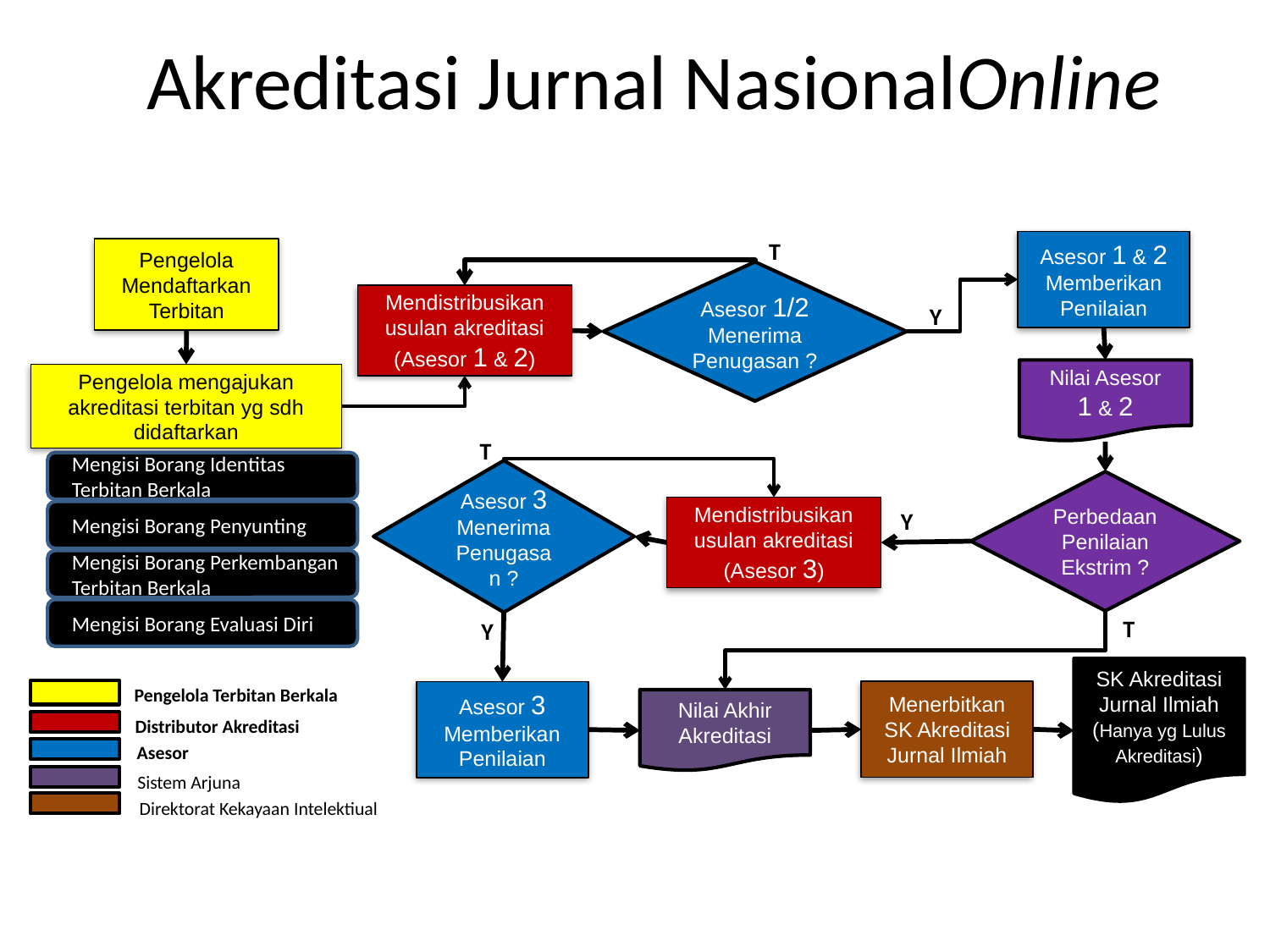

# Akreditasi Jurnal NasionalOnline
T
Asesor 1 & 2 Memberikan Penilaian
Pengelola Mendaftarkan Terbitan
Asesor 1/2 Menerima Penugasan ?
Mendistribusikan usulan akreditasi
(Asesor 1 & 2)
Y
Nilai Asesor
1 & 2
Pengelola mengajukan akreditasi terbitan yg sdh didaftarkan
T
Mengisi Borang Identitas Terbitan Berkala
Asesor 3 Menerima Penugasan ?
Perbedaan Penilaian Ekstrim ?
Mendistribusikan usulan akreditasi
(Asesor 3)
Y
Mengisi Borang Penyunting
Mengisi Borang Perkembangan Terbitan Berkala
Mengisi Borang Evaluasi Diri
T
Y
SK Akreditasi Jurnal Ilmiah
(Hanya yg Lulus Akreditasi)
Pengelola Terbitan Berkala

Menerbitkan SK Akreditasi Jurnal Ilmiah
Asesor 3 Memberikan Penilaian
Nilai Akhir Akreditasi
Distributor Akreditasi

Asesor

Sistem Arjuna

Direktorat Kekayaan Intelektiual